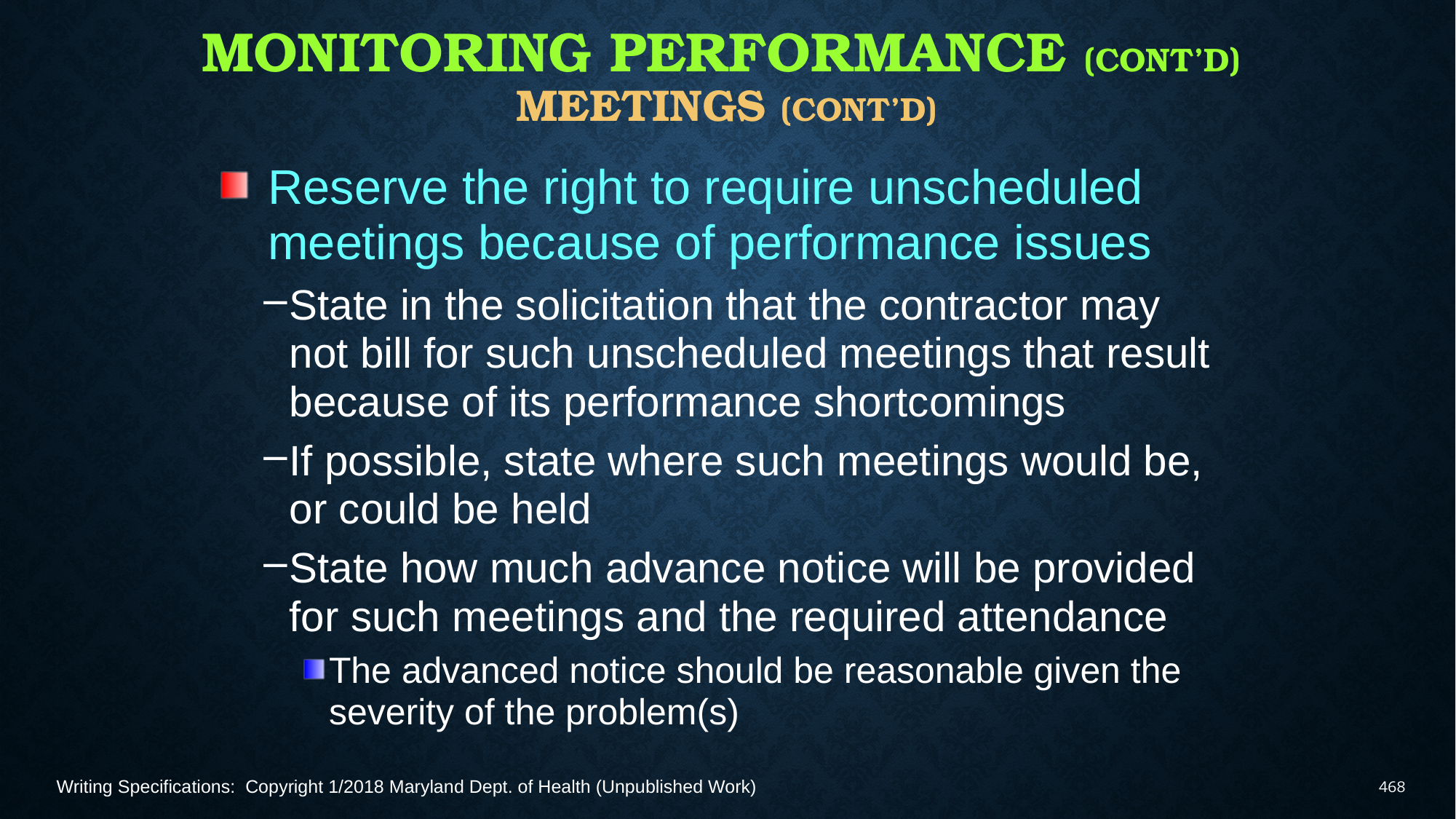

# Monitoring Performance (Cont’d) Meetings (Cont’d)

Reserve the right to require unscheduled meetings because of performance issues
State in the solicitation that the contractor may not bill for such unscheduled meetings that result because of its performance shortcomings
If possible, state where such meetings would be, or could be held
State how much advance notice will be provided for such meetings and the required attendance
The advanced notice should be reasonable given the severity of the problem(s)

Writing Specifications:  Copyright 1/2018 Maryland Dept. of Health (Unpublished Work)
468